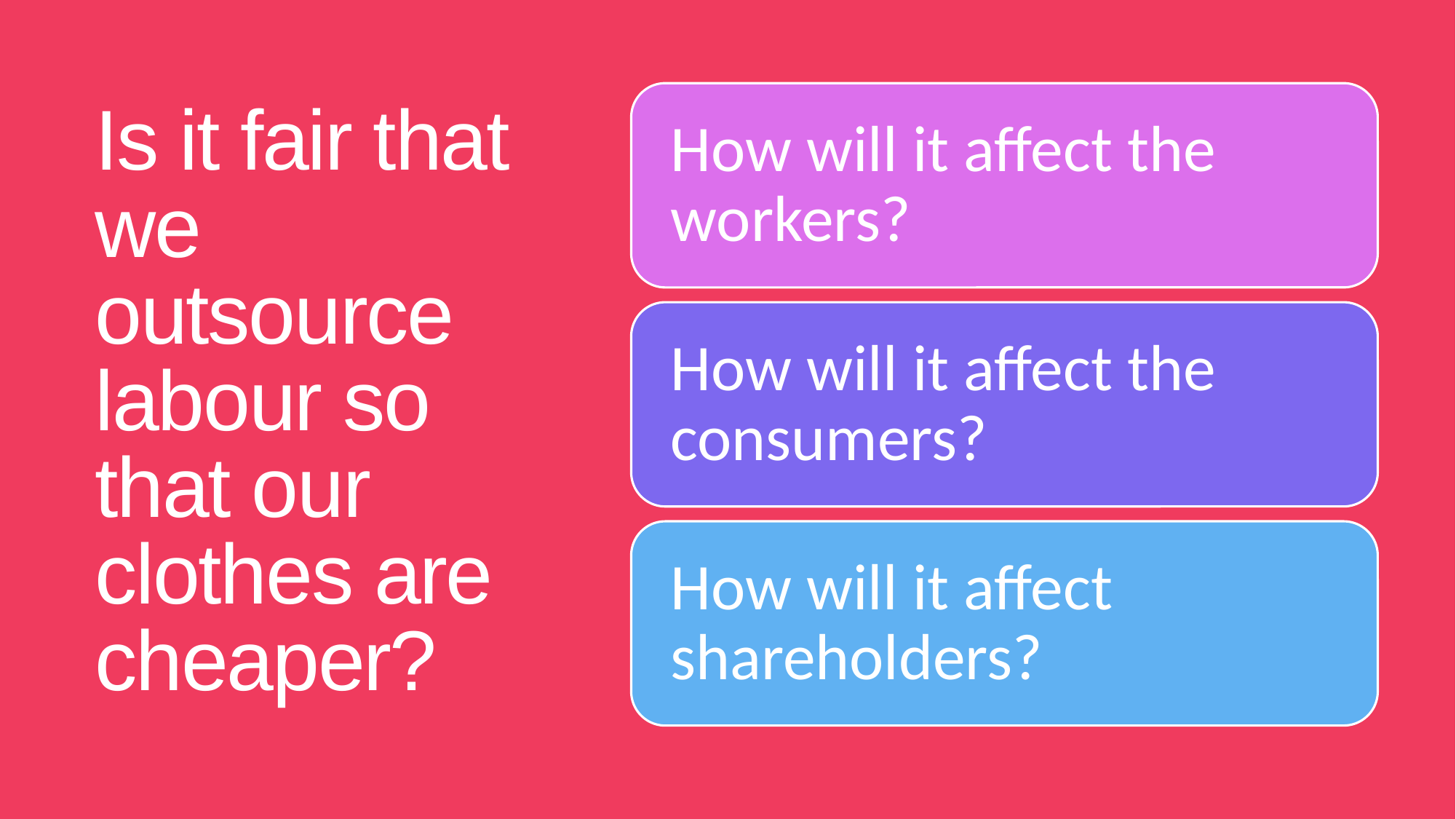

# Is it fair that we outsource labour so that our clothes are cheaper?
How will it affect the workers?
How will it affect the consumers?
How will it affect shareholders?